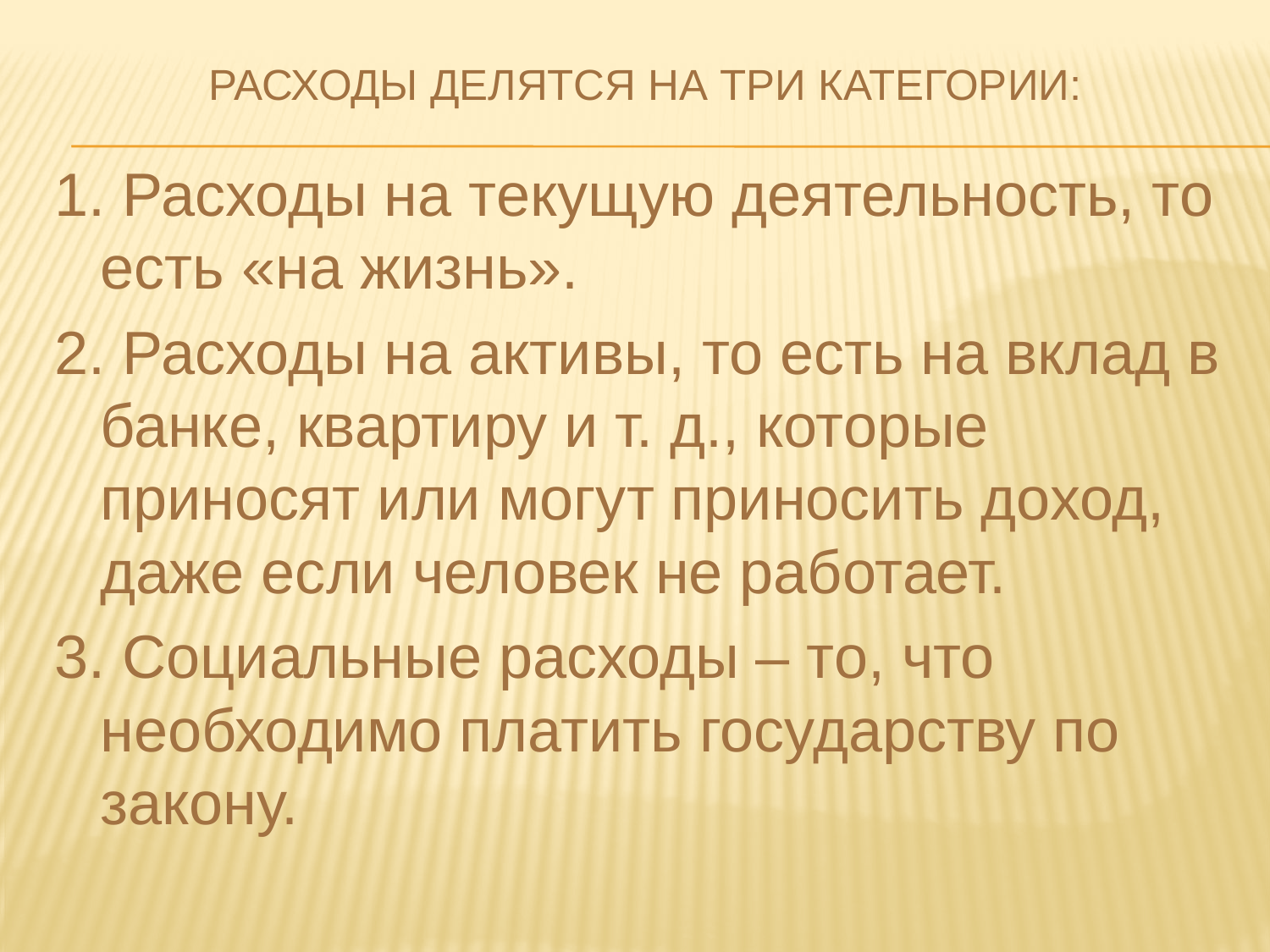

# Расходы делятся на три категории:
1. Расходы на текущую деятельность, то есть «на жизнь».
2. Расходы на активы, то есть на вклад в банке, квартиру и т. д., которые приносят или могут приносить доход, даже если человек не работает.
3. Социальные расходы – то, что необходимо платить государству по закону.